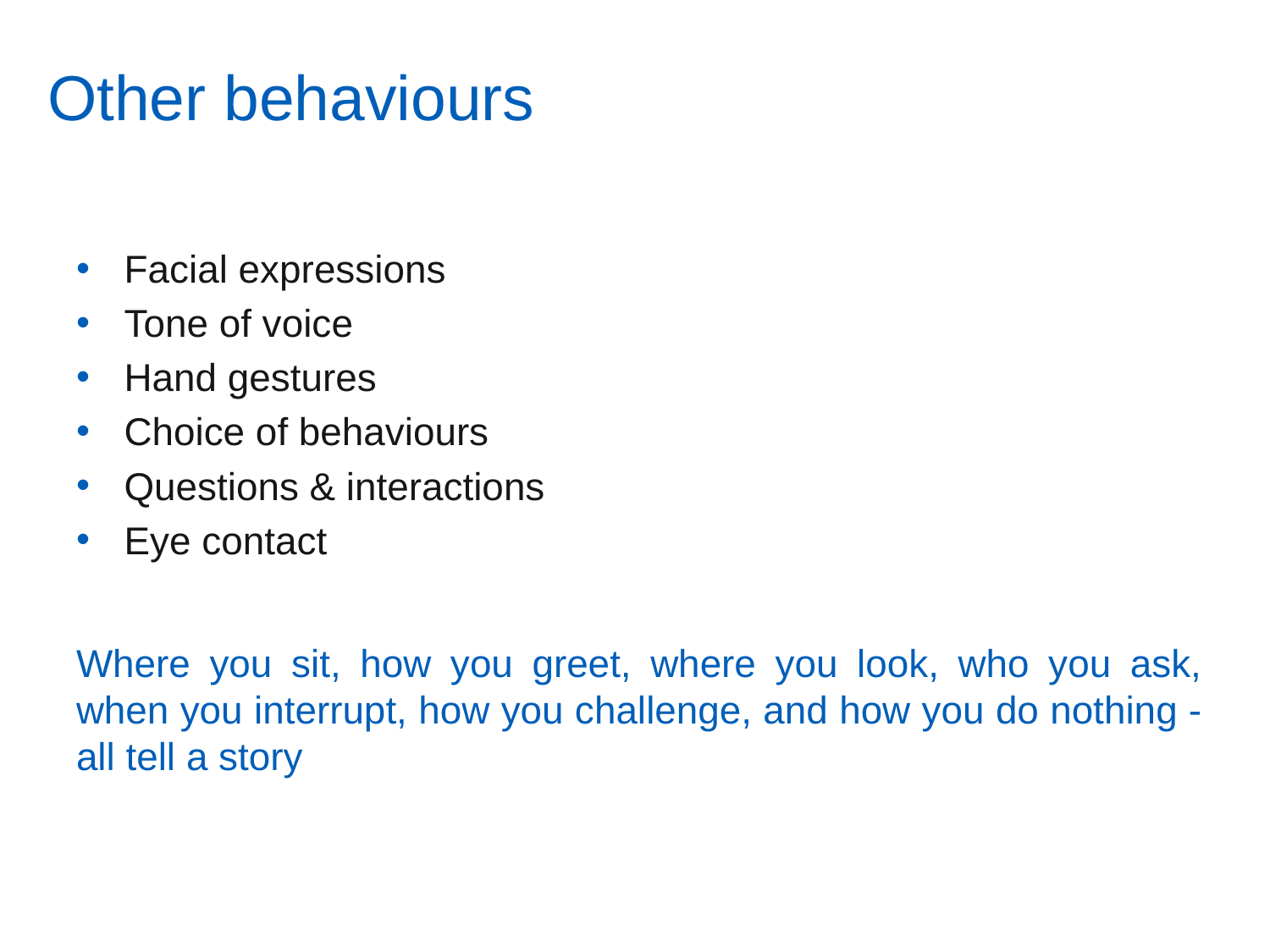

# Other behaviours
Facial expressions
Tone of voice
Hand gestures
Choice of behaviours
Questions & interactions
Eye contact

Where you sit, how you greet, where you look, who you ask, when you interrupt, how you challenge, and how you do nothing - all tell a story